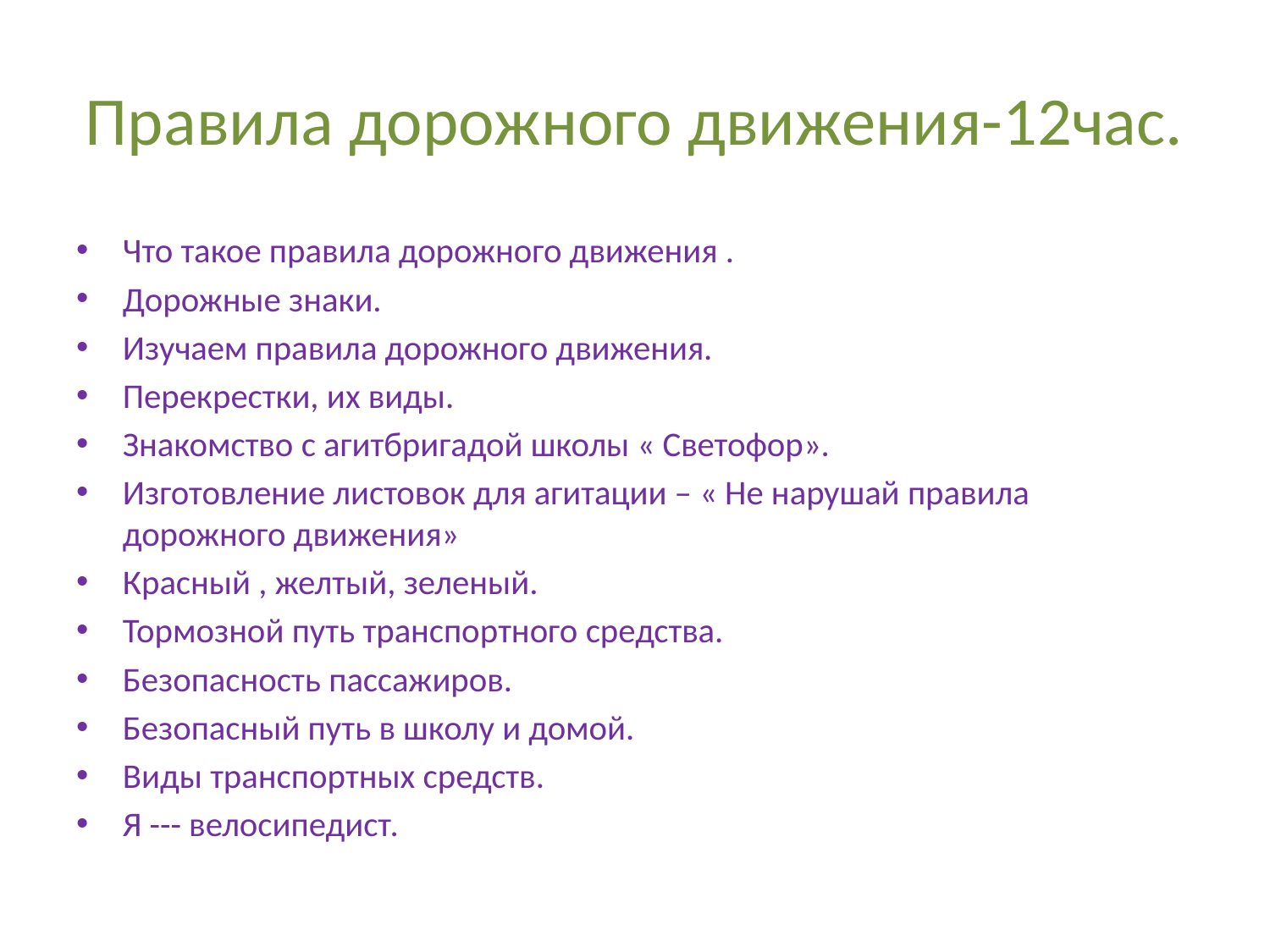

# Правила дорожного движения-12час.
Что такое правила дорожного движения .
Дорожные знаки.
Изучаем правила дорожного движения.
Перекрестки, их виды.
Знакомство с агитбригадой школы « Светофор».
Изготовление листовок для агитации – « Не нарушай правила дорожного движения»
Красный , желтый, зеленый.
Тормозной путь транспортного средства.
Безопасность пассажиров.
Безопасный путь в школу и домой.
Виды транспортных средств.
Я --- велосипедист.